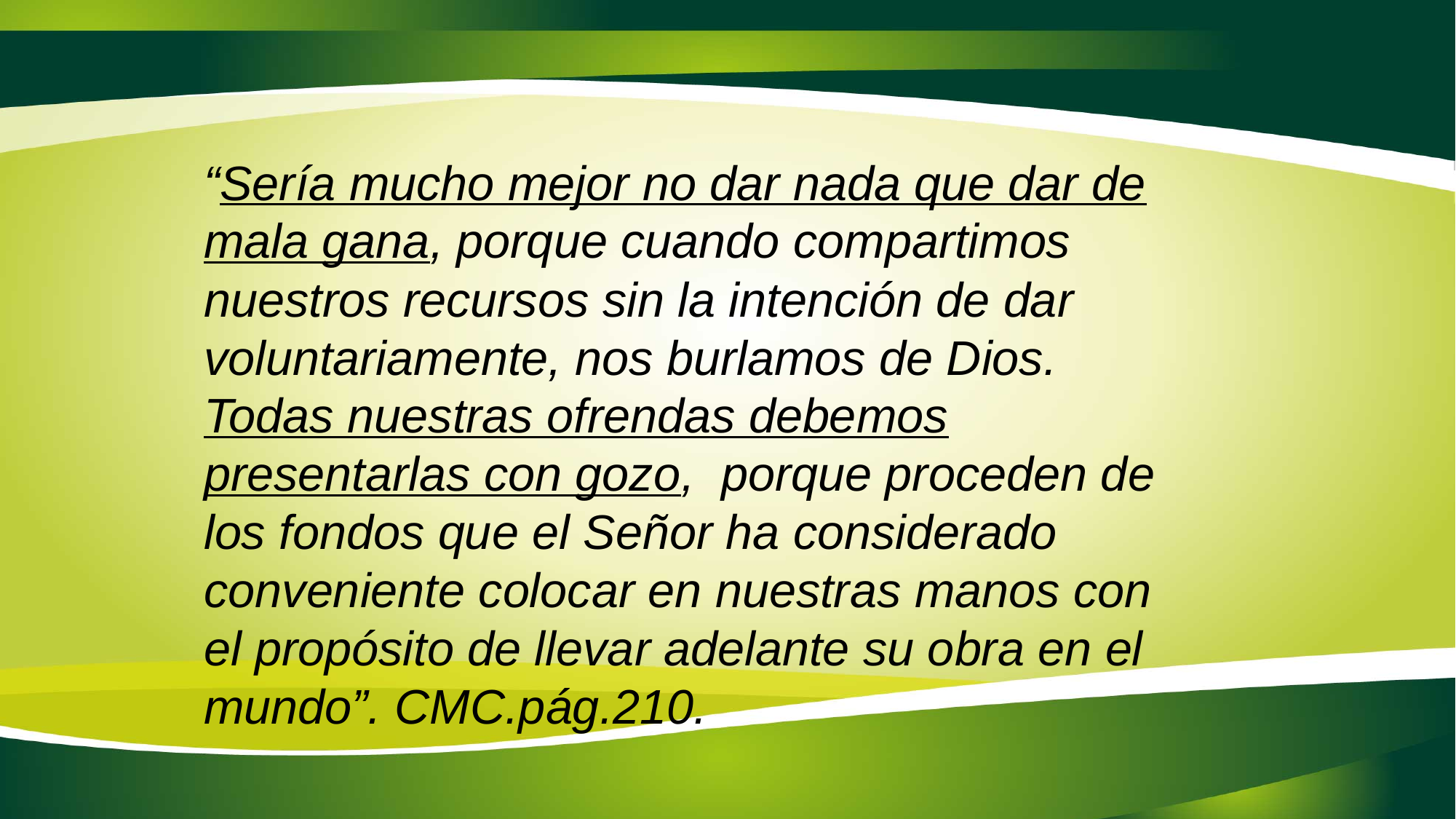

“Sería mucho mejor no dar nada que dar de mala gana, porque cuando compartimos nuestros recursos sin la intención de dar voluntariamente, nos burlamos de Dios.  Todas nuestras ofrendas debemos presentarlas con gozo,  porque proceden de los fondos que el Señor ha considerado conveniente colocar en nuestras manos con el propósito de llevar adelante su obra en el mundo”. CMC.pág.210.